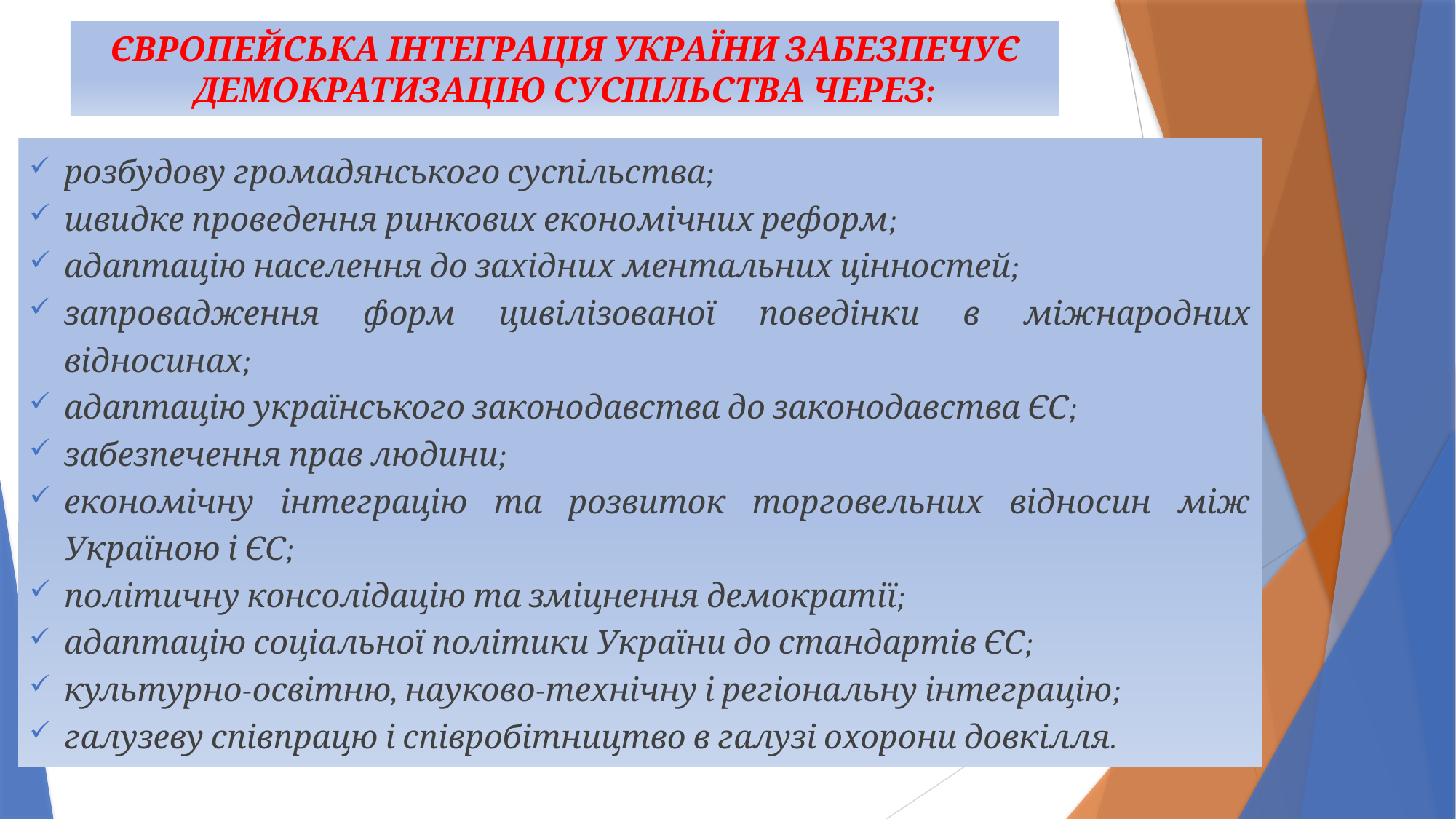

# ЄВРОПЕЙСЬКА ІНТЕГРАЦІЯ УКРАЇНИ ЗАБЕЗПЕЧУЄ ДЕМОКРАТИЗАЦІЮ СУСПІЛЬСТВА ЧЕРЕЗ:
розбудову громадянського суспільства;
швидке проведення ринкових економічних реформ;
адаптацію населення до західних ментальних цінностей;
запровадження форм цивілізованої поведінки в міжнародних відносинах;
адаптацію українського законодавства до законодавства ЄС;
забезпечення прав людини;
економічну інтеграцію та розвиток торговельних відносин між Україною і ЄС;
політичну консолідацію та зміцнення демократії;
адаптацію соціальної політики України до стандартів ЄС;
культурно-освітню, науково-технічну і регіональну інтеграцію;
галузеву співпрацю і співробітництво в галузі охорони довкілля.